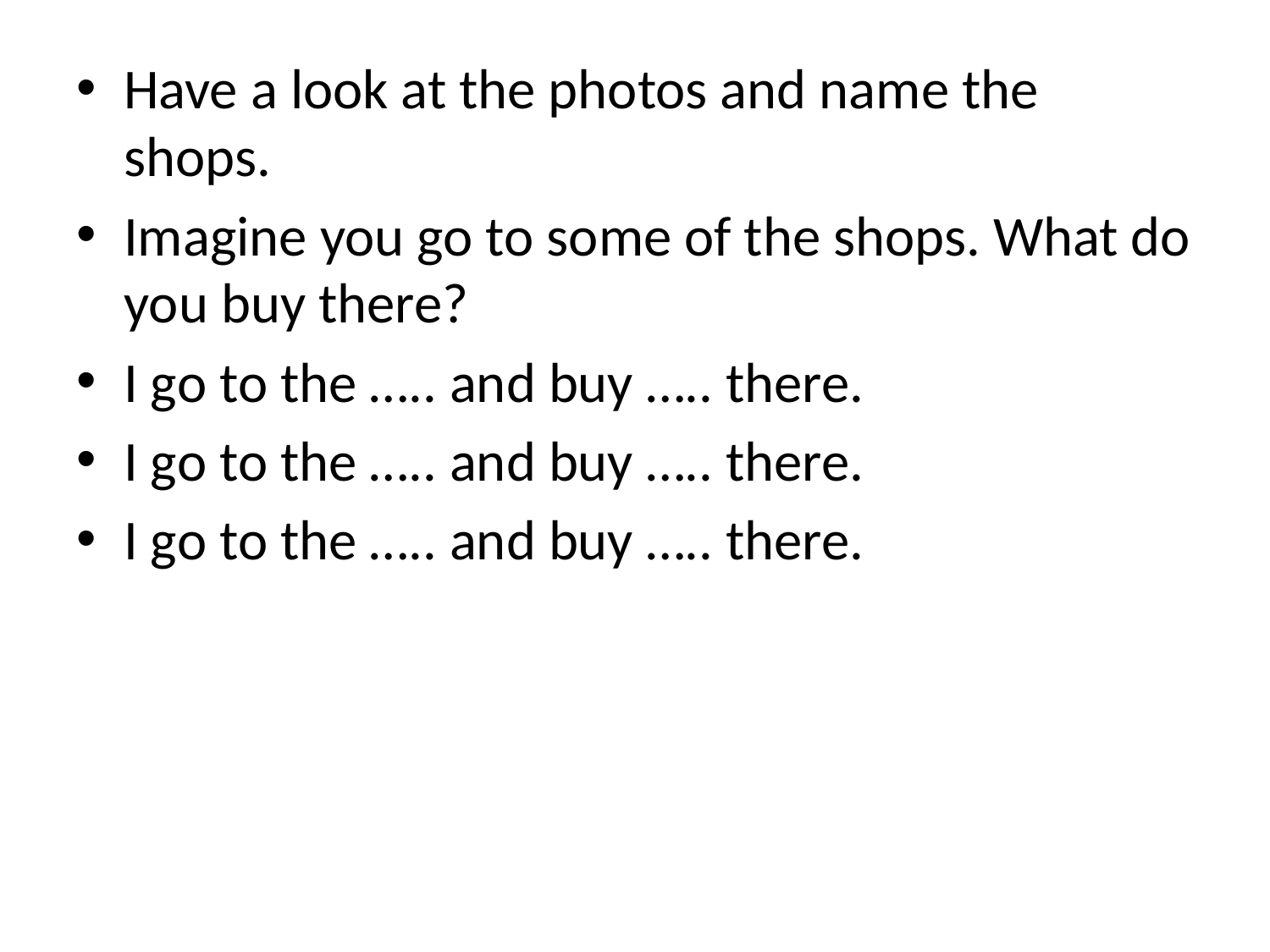

#
Have a look at the photos and name the shops.
Imagine you go to some of the shops. What do you buy there?
I go to the ….. and buy ….. there.
I go to the ….. and buy ….. there.
I go to the ….. and buy ….. there.